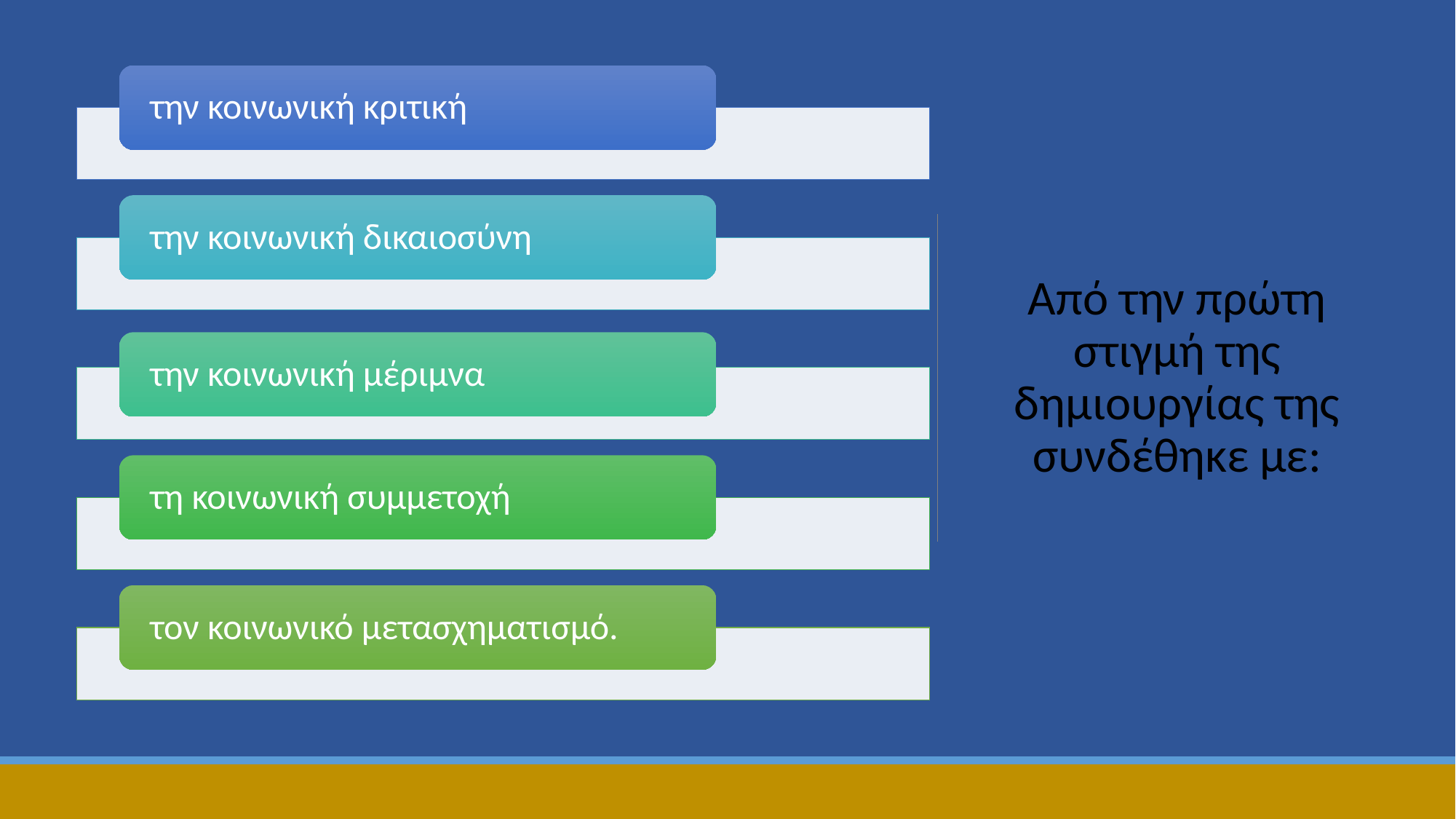

την κοινωνική κριτική
την κοινωνική δικαιοσύνη
την κοινωνική μέριμνα
τη κοινωνική συμμετοχή
τον κοινωνικό μετασχηματισμό.
# Από την πρώτη στιγμή της δημιουργίας της συνδέθηκε με: